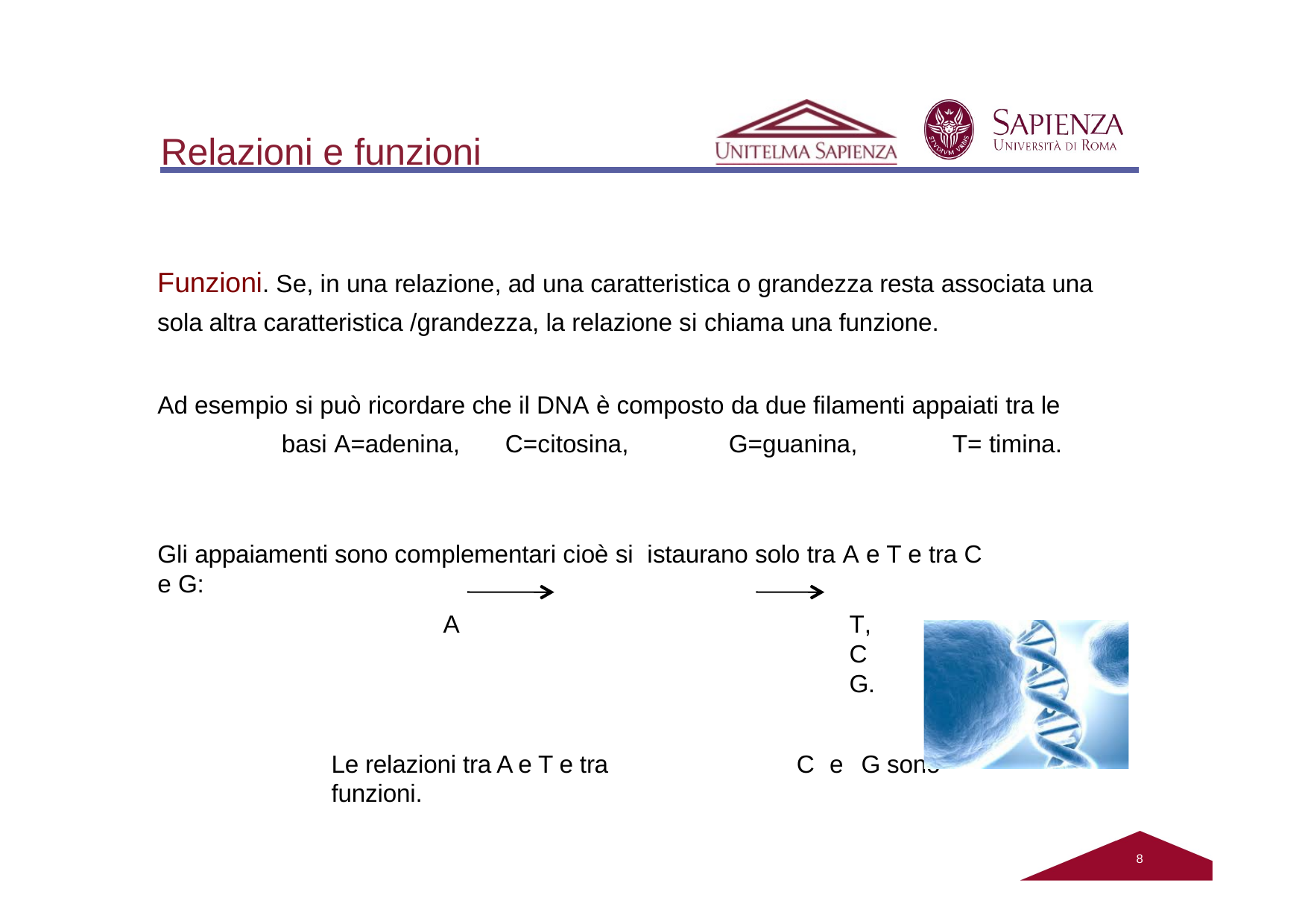

# Relazioni e funzioni
Funzioni. Se, in una relazione, ad una caratteristica o grandezza resta associata una sola altra caratteristica /grandezza, la relazione si chiama una funzione.

Ad esempio si può ricordare che il DNA è composto da due filamenti appaiati tra le basi A=adenina,	C=citosina,	G=guanina,	T= timina.
Gli appaiamenti sono complementari cioè si  istaurano solo tra A e T e tra C e G:
A	T,	C	G.

Le relazioni tra A e T e tra	C	e	G sono funzioni.

8